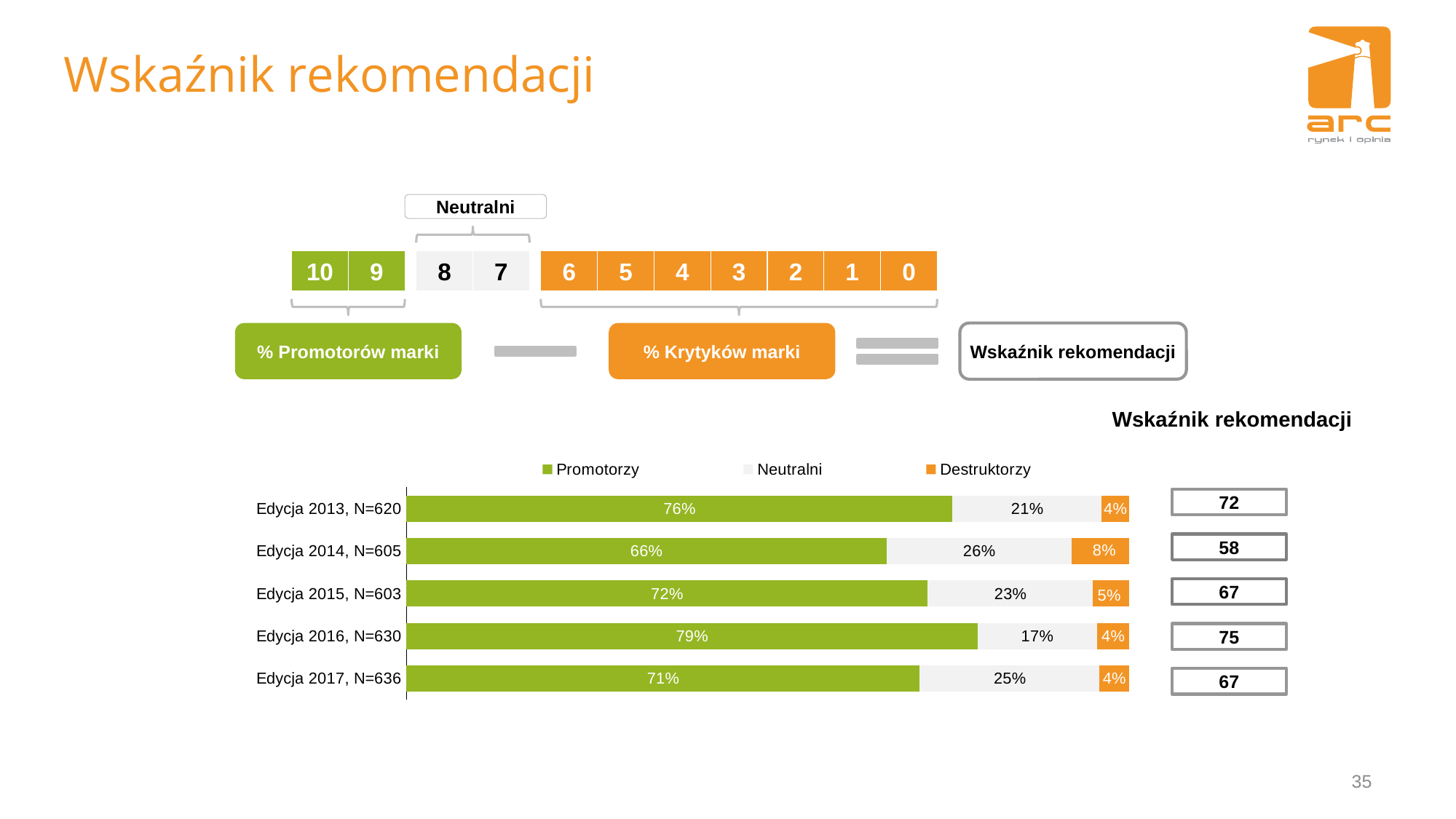

# Wskaźnik rekomendacji

Neutralni

10
9
8
7
6
5
4
3
2
1
0

% Promotorów marki
% Krytyków marki
Wskaźnik rekomendacji

Wskaźnik rekomendacji

### Chart

| Category | Promotorzy | Neutralni | Destruktorzy |
|---|---|---|---|
| Edycja 2013, N=620 | 0.7560000000000012 | 0.20600000000000004 | 0.038000000000000006 |
| Edycja 2014, N=605 | 0.6644628099173538 | 0.256198347107438 | 0.07933884297520671 |
| Edycja 2015, N=603 | 0.7213930348258721 | 0.22885572139303467 | 0.049751243781094495 |
| Edycja 2016, N=630 | 0.7904761904761906 | 0.16507936507936521 | 0.0444444444444445 |
| Edycja 2017, N=636 | 0.7106918238993739 | 0.24842767295597484 | 0.040880503144654086 |
72
58
67
75
67
35